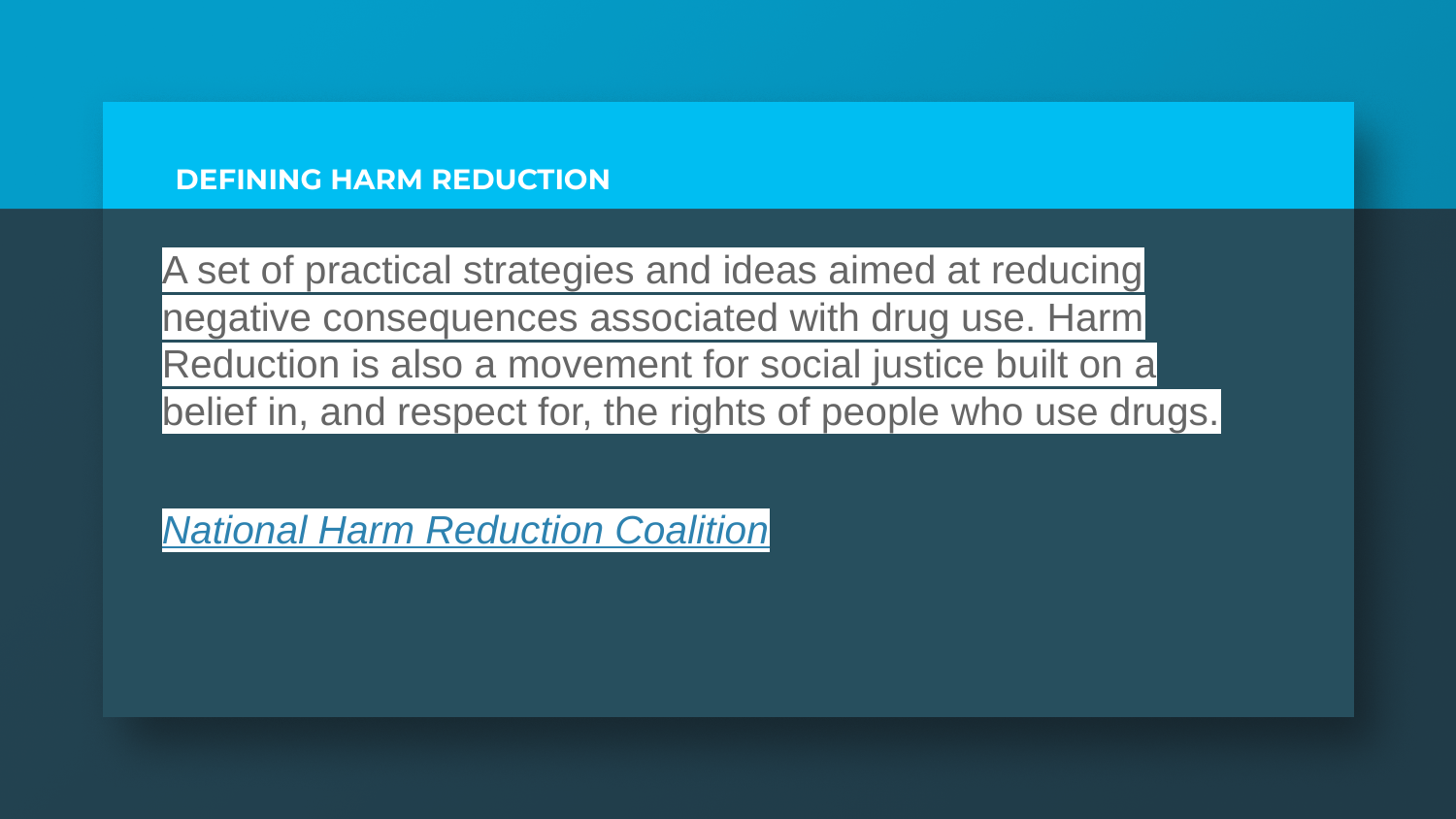

# DEFINING HARM REDUCTION
A set of practical strategies and ideas aimed at reducing negative consequences associated with drug use. Harm Reduction is also a movement for social justice built on a belief in, and respect for, the rights of people who use drugs.

National Harm Reduction Coalition